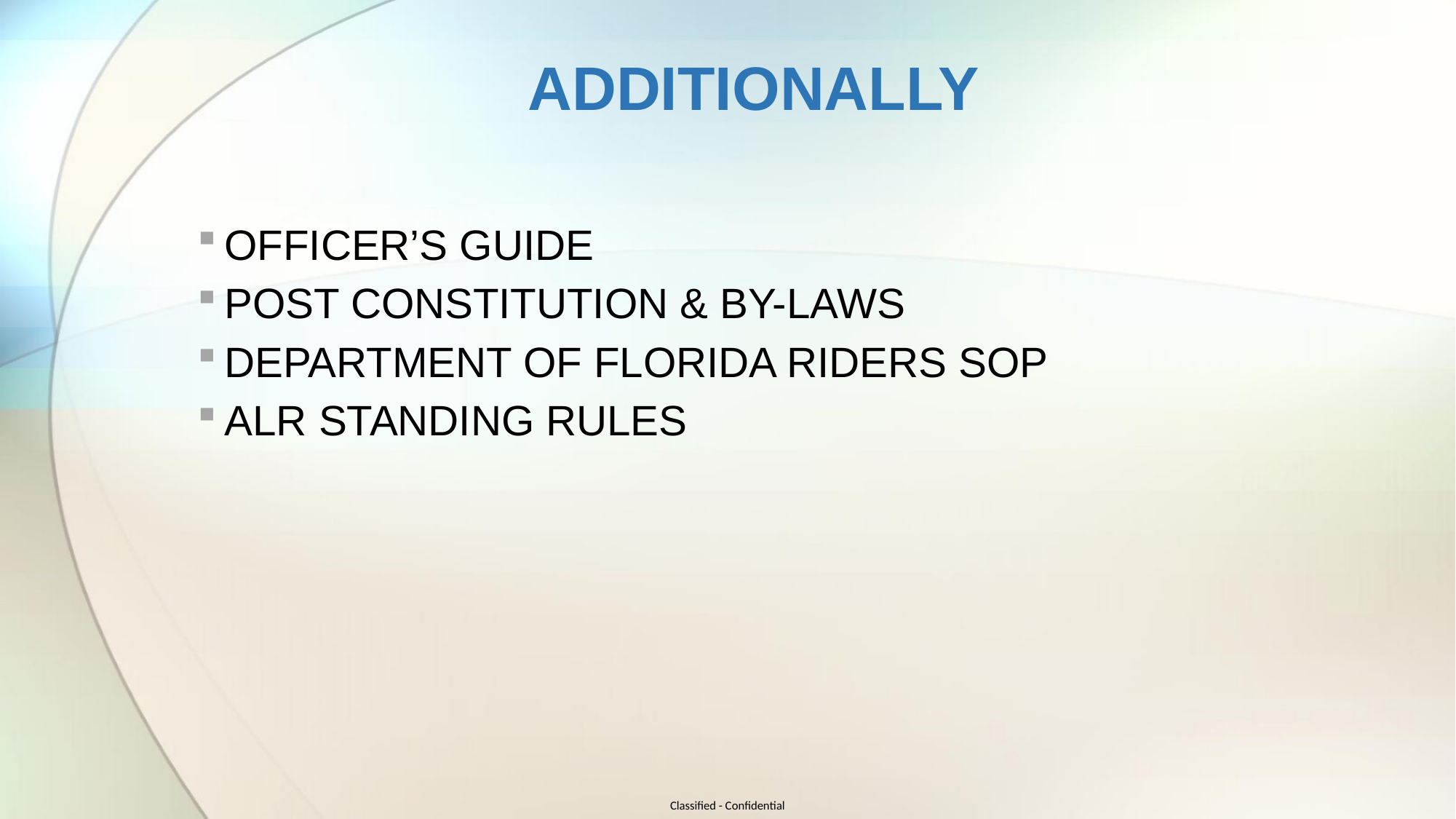

# ADDITIONALLY
OFFICER’S GUIDE
POST CONSTITUTION & BY-LAWS
DEPARTMENT OF FLORIDA RIDERS SOP
ALR STANDING RULES